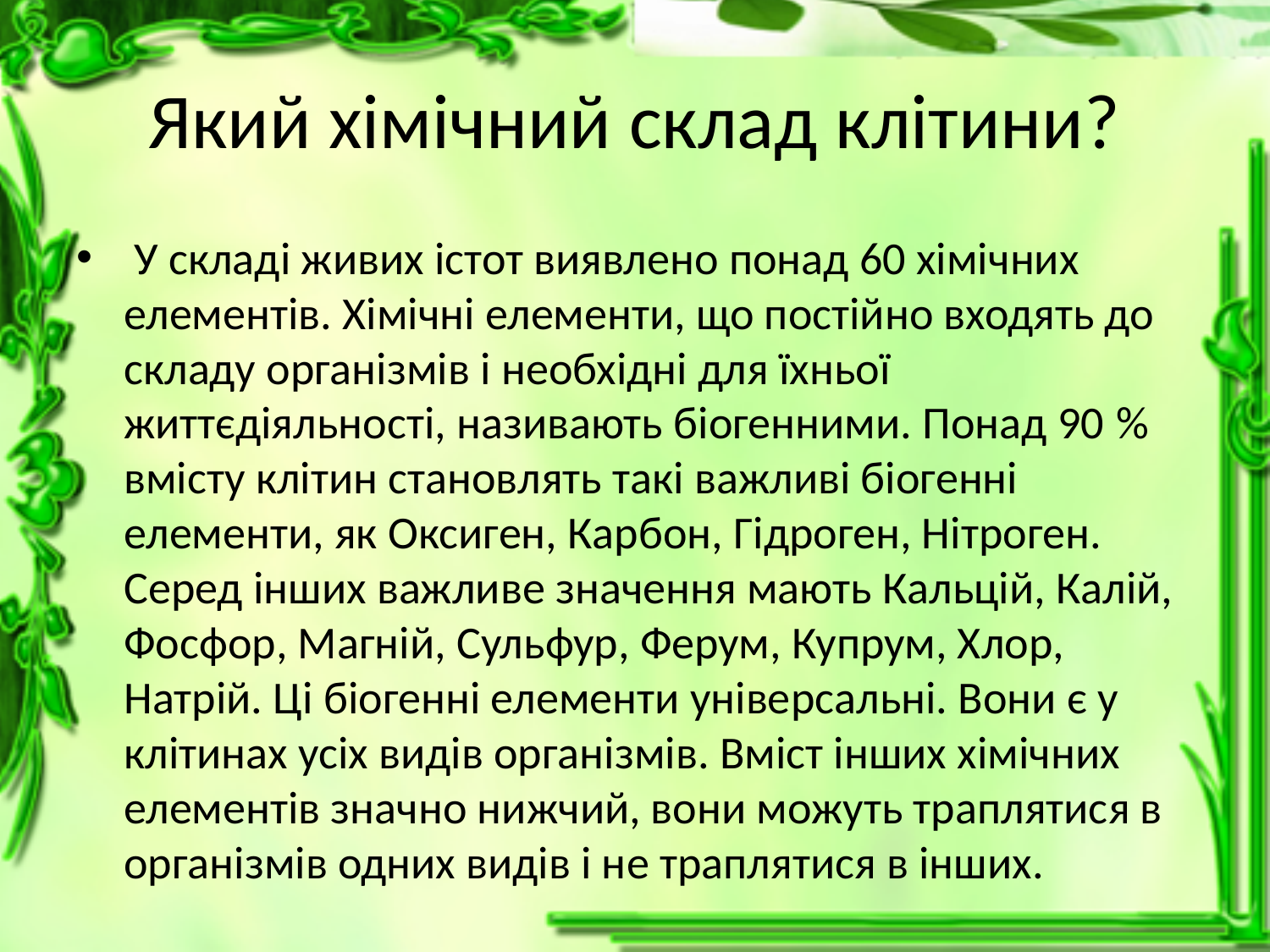

# Який хімічний склад клітини?
 У складі живих істот виявлено понад 60 хімічних елементів. Хімічні елементи, що постійно входять до складу організмів і необхідні для їхньої життєдіяльності, називають біогенними. Понад 90 % вмісту клітин становлять такі важливі біогенні елементи, як Оксиген, Карбон, Гідроген, Нітроген. Серед інших важливе значення мають Кальцій, Калій, Фосфор, Магній, Сульфур, Ферум, Купрум, Хлор, Натрій. Ці біогенні елементи універсальні. Вони є у клітинах усіх видів організмів. Вміст інших хімічних елементів значно нижчий, вони можуть траплятися в організмів одних видів і не траплятися в інших.